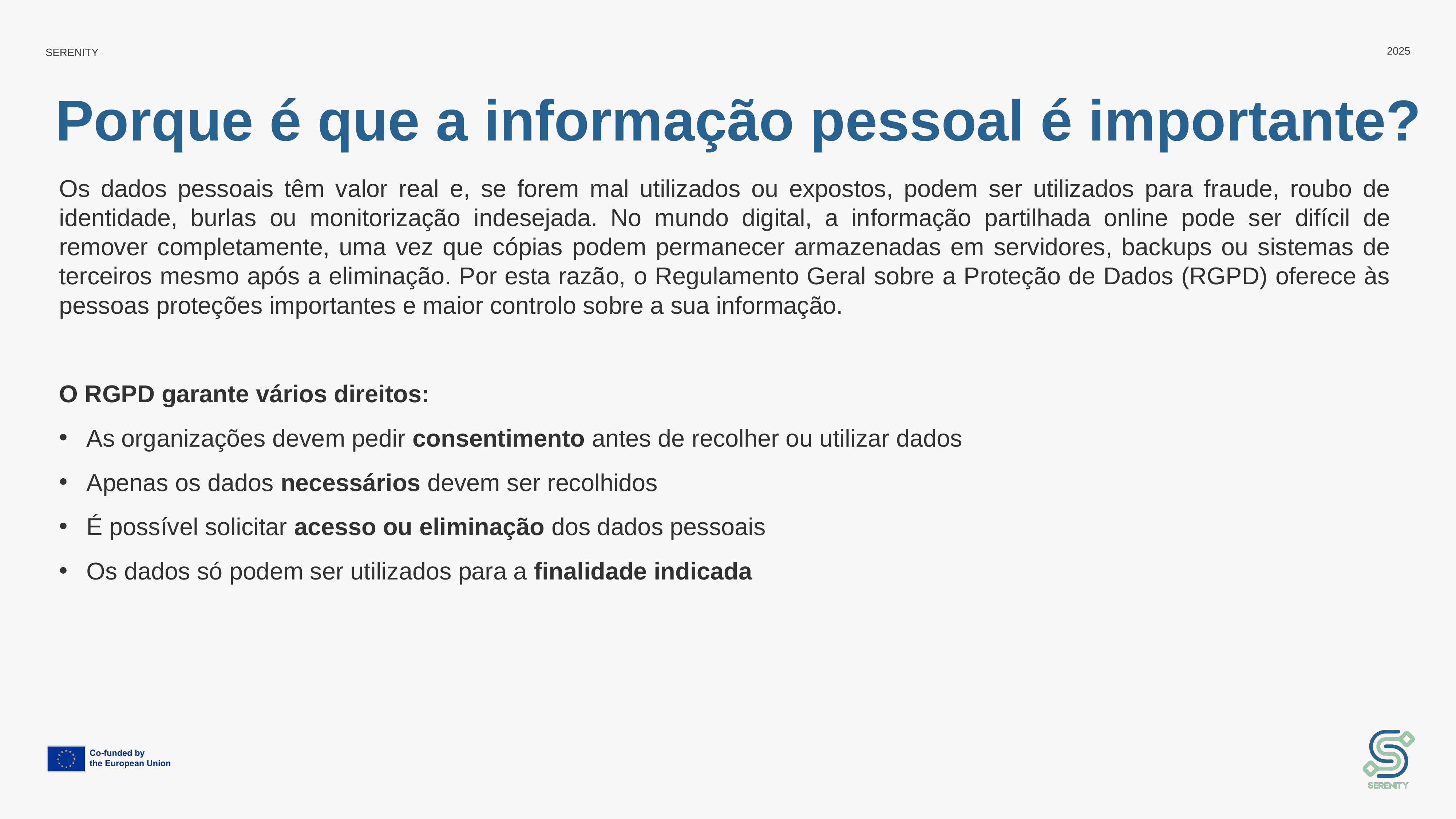

# Porque é que a informação pessoal é importante?
Os dados pessoais têm valor real e, se forem mal utilizados ou expostos, podem ser utilizados para fraude, roubo de identidade, burlas ou monitorização indesejada. No mundo digital, a informação partilhada online pode ser difícil de remover completamente, uma vez que cópias podem permanecer armazenadas em servidores, backups ou sistemas de terceiros mesmo após a eliminação. Por esta razão, o Regulamento Geral sobre a Proteção de Dados (RGPD) oferece às pessoas proteções importantes e maior controlo sobre a sua informação.

O RGPD garante vários direitos:
As organizações devem pedir consentimento antes de recolher ou utilizar dados
Apenas os dados necessários devem ser recolhidos
É possível solicitar acesso ou eliminação dos dados pessoais
Os dados só podem ser utilizados para a finalidade indicada